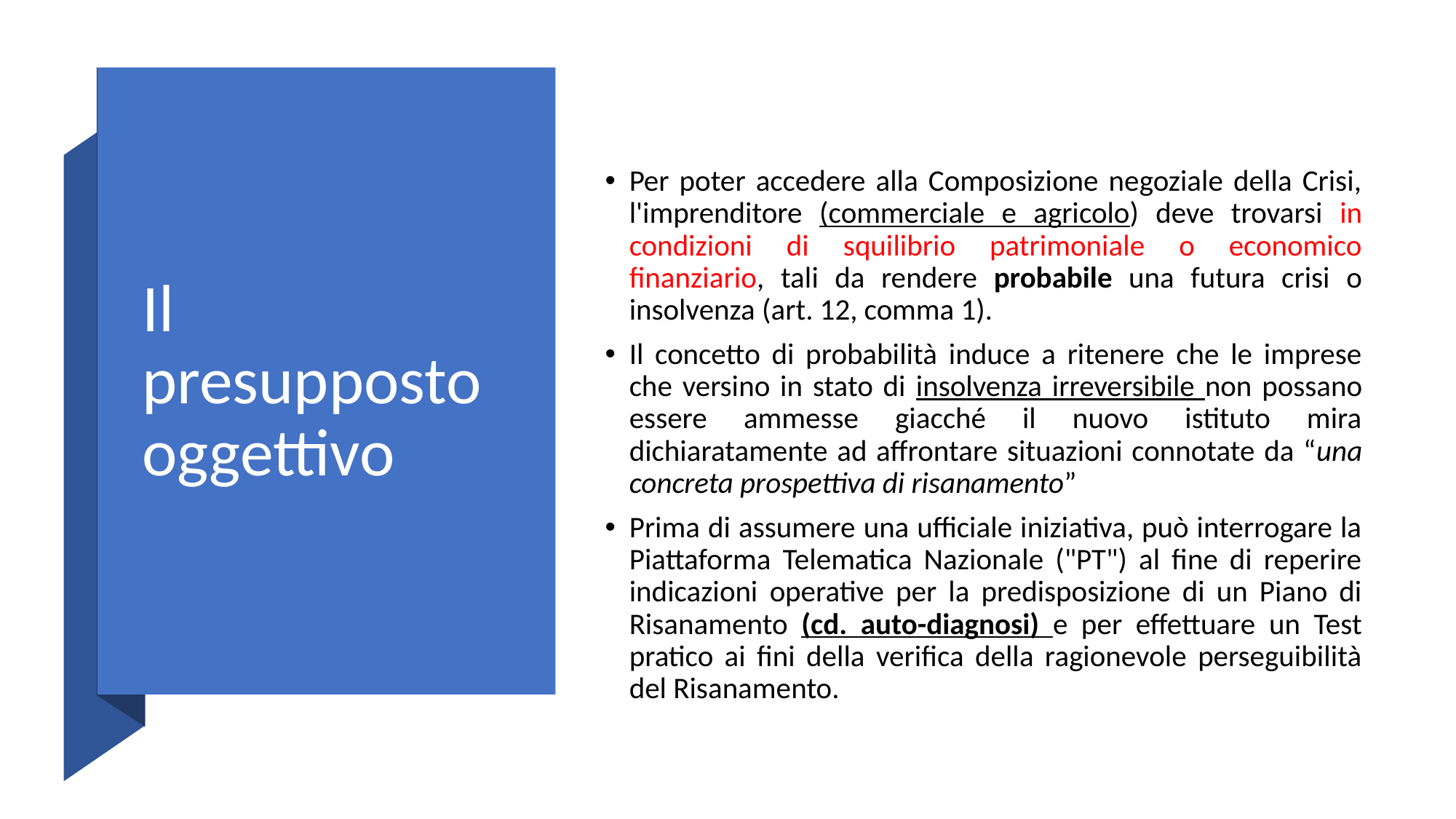

Per poter accedere alla Composizione negoziale della Crisi, l'imprenditore (commerciale e agricolo) deve trovarsi in condizioni di squilibrio patrimoniale o economico finanziario, tali da rendere probabile una futura crisi o insolvenza (art. 12, comma 1).
Il concetto di probabilità induce a ritenere che le imprese che versino in stato di insolvenza irreversibile non possano essere ammesse giacché il nuovo istituto mira dichiaratamente ad affrontare situazioni connotate da “una concreta prospettiva di risanamento”
Prima di assumere una ufficiale iniziativa, può interrogare la Piattaforma Telematica Nazionale ("PT") al fine di reperire indicazioni operative per la predisposizione di un Piano di Risanamento (cd. auto-diagnosi) e per effettuare un Test pratico ai fini della verifica della ragionevole perseguibilità del Risanamento.

# Il presupposto oggettivo
4